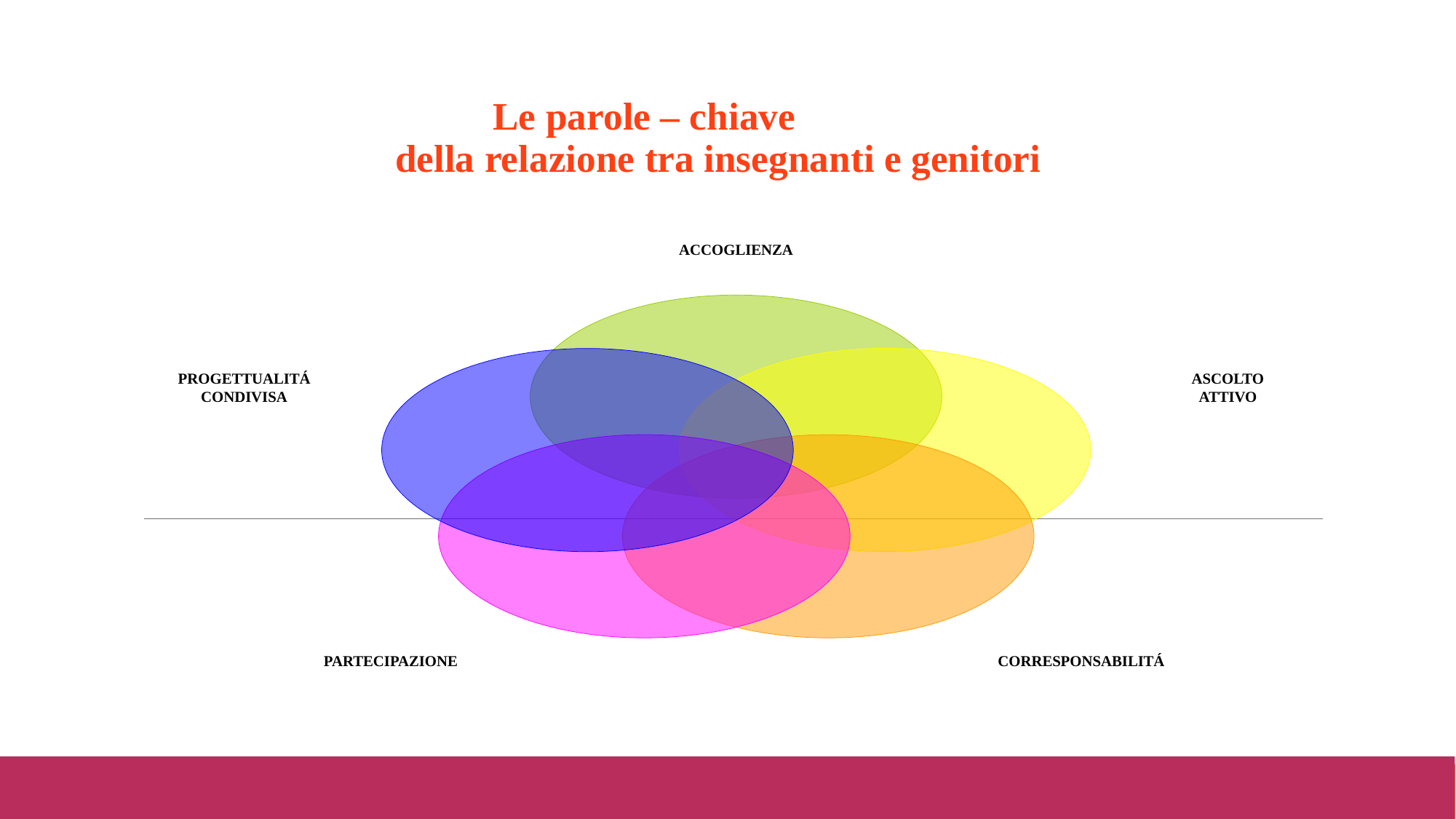

Le parole – chiave
della relazione tra insegnanti e genitori

ACCOGLIENZA

PROGETTUALITÁ
CONDIVISA
ASCOLTO
ATTIVO

PARTECIPAZIONE
CORRESPONSABILITÁ